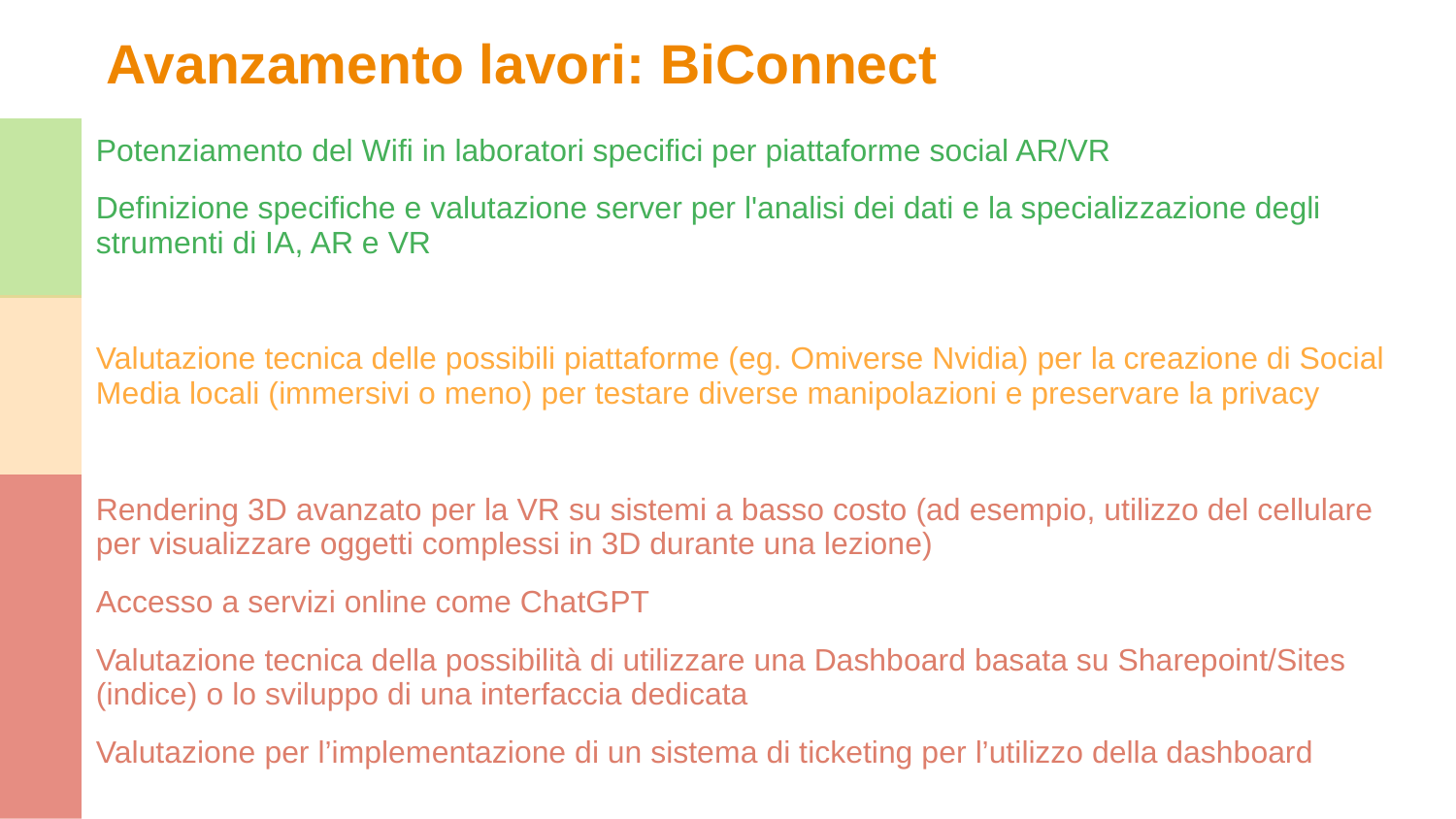

# Avanzamento lavori: BiConnect

Potenziamento del Wifi in laboratori specifici per piattaforme social AR/VR
Definizione specifiche e valutazione server per l'analisi dei dati e la specializzazione degli strumenti di IA, AR e VR

Valutazione tecnica delle possibili piattaforme (eg. Omiverse Nvidia) per la creazione di Social Media locali (immersivi o meno) per testare diverse manipolazioni e preservare la privacy

Rendering 3D avanzato per la VR su sistemi a basso costo (ad esempio, utilizzo del cellulare per visualizzare oggetti complessi in 3D durante una lezione)
Accesso a servizi online come ChatGPT
Valutazione tecnica della possibilità di utilizzare una Dashboard basata su Sharepoint/Sites (indice) o lo sviluppo di una interfaccia dedicata
Valutazione per l’implementazione di un sistema di ticketing per l’utilizzo della dashboard